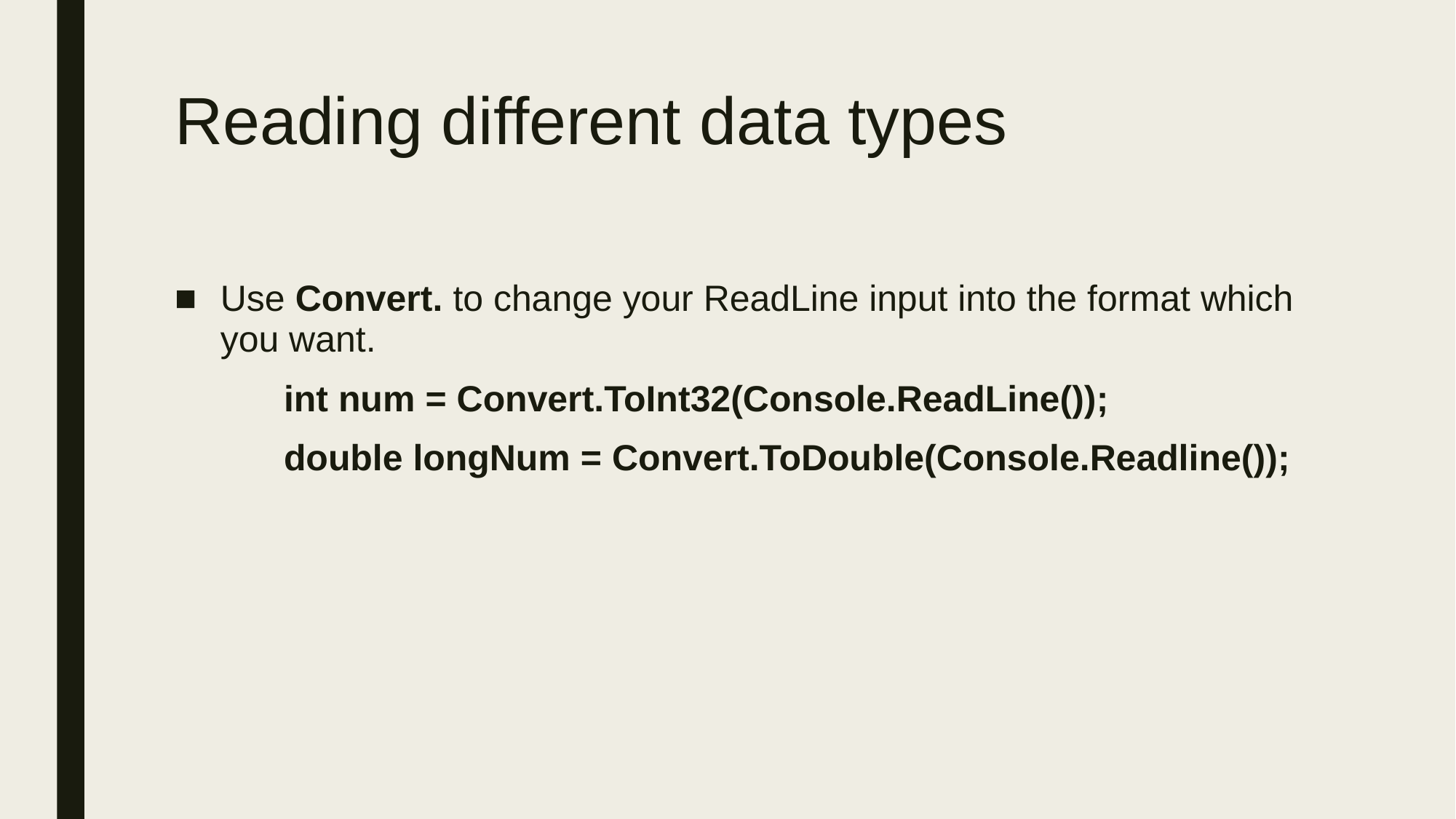

# Reading different data types
Use Convert. to change your ReadLine input into the format which you want.
	int num = Convert.ToInt32(Console.ReadLine());
	double longNum = Convert.ToDouble(Console.Readline());